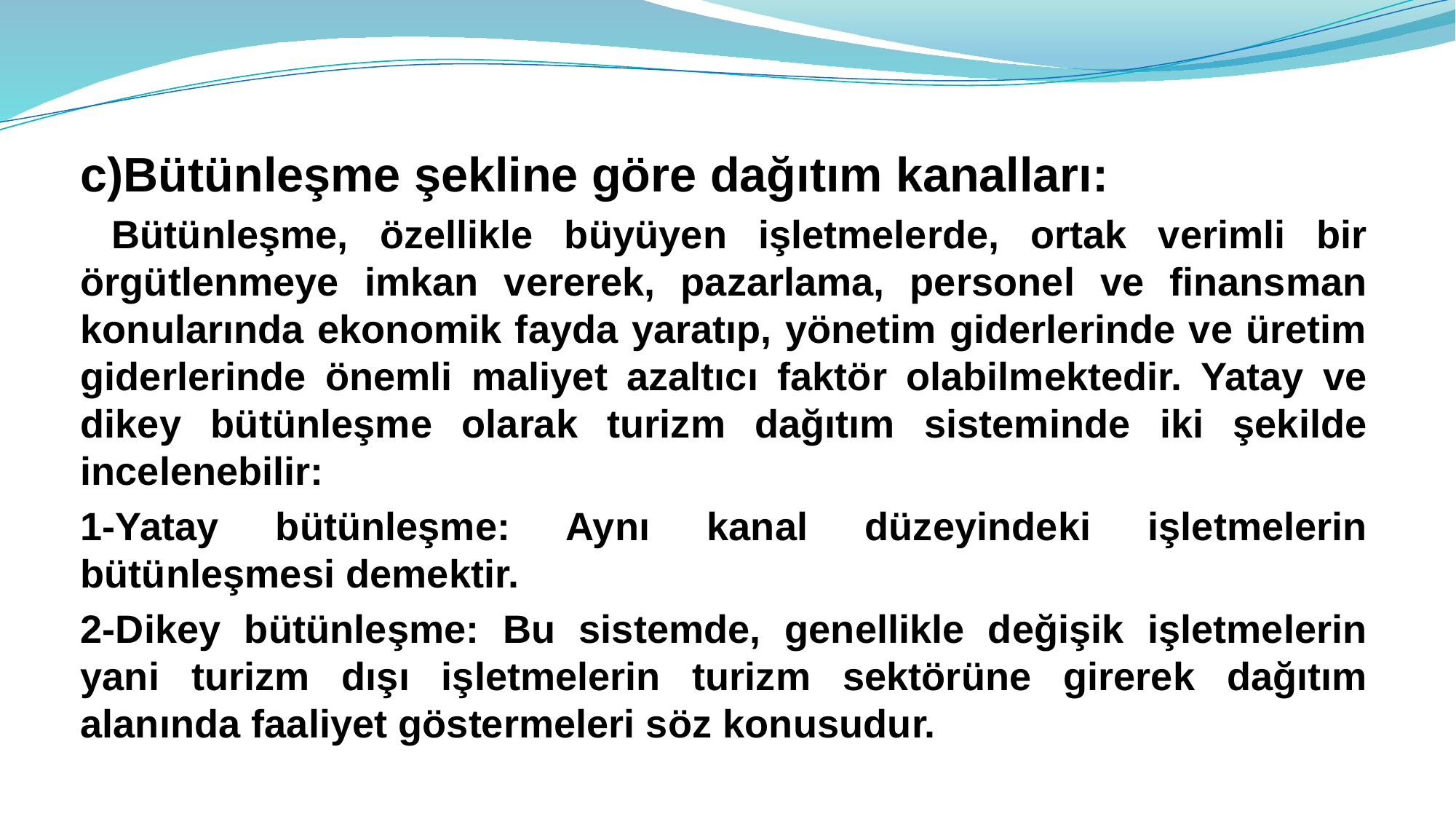

c)Bütünleşme şekline göre dağıtım kanalları:
 Bütünleşme, özellikle büyüyen işletmelerde, ortak verimli bir örgütlenmeye imkan vererek, pazarlama, personel ve finansman konularında ekonomik fayda yaratıp, yönetim giderlerinde ve üretim giderlerinde önemli maliyet azaltıcı faktör olabilmektedir. Yatay ve dikey bütünleşme olarak turizm dağıtım sisteminde iki şekilde incelenebilir:
1-Yatay bütünleşme: Aynı kanal düzeyindeki işletmelerin bütünleşmesi demektir.
2-Dikey bütünleşme: Bu sistemde, genellikle değişik işletmelerin yani turizm dışı işletmelerin turizm sektörüne girerek dağıtım alanında faaliyet göstermeleri söz konusudur.